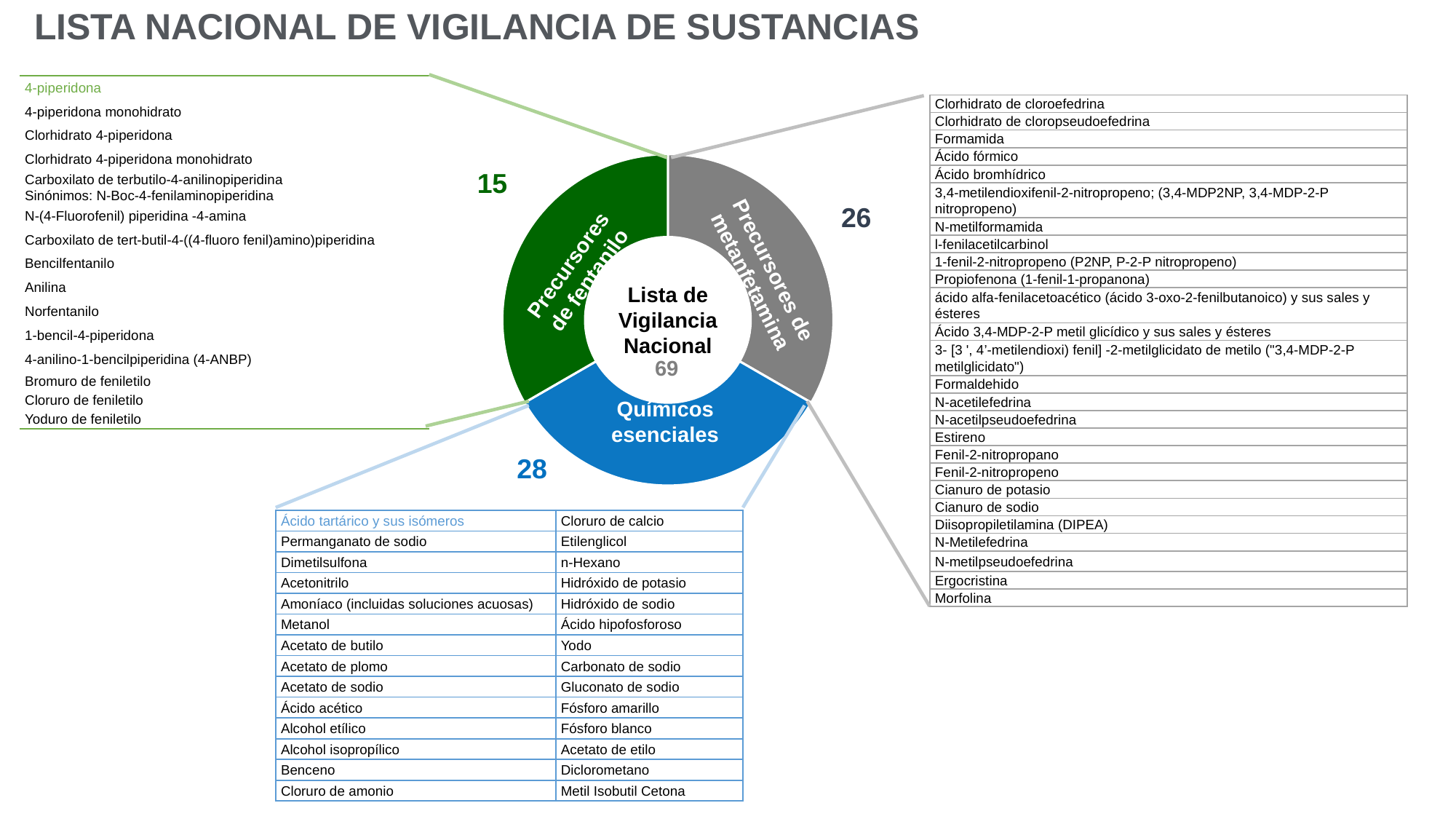

lista nacional de vigilancia de sustancias
| 4-piperidona |
| --- |
| 4-piperidona monohidrato |
| Clorhidrato 4-piperidona |
| Clorhidrato 4-piperidona monohidrato |
| Carboxilato de terbutilo-4-anilinopiperidina Sinónimos: N-Boc-4-fenilaminopiperidina |
| N-(4-Fluorofenil) piperidina -4-amina |
| Carboxilato de tert-butil-4-((4-fluoro fenil)amino)piperidina |
| Bencilfentanilo |
| Anilina |
| Norfentanilo |
| 1-bencil-4-piperidona |
| 4-anilino-1-bencilpiperidina (4-ANBP) |
| Bromuro de feniletilo |
| Cloruro de feniletilo |
| Yoduro de feniletilo |
| Clorhidrato de cloroefedrina |
| --- |
| Clorhidrato de cloropseudoefedrina |
| Formamida |
| Ácido fórmico |
| Ácido bromhídrico |
| 3,4-metilendioxifenil-2-nitropropeno; (3,4-MDP2NP, 3,4-MDP-2-P nitropropeno) |
| N-metilformamida |
| l-fenilacetilcarbinol |
| 1-fenil-2-nitropropeno (P2NP, P-2-P nitropropeno) |
| Propiofenona (1-fenil-1-propanona) |
| ácido alfa-fenilacetoacético (ácido 3-oxo-2-fenilbutanoico) y sus sales y ésteres |
| Ácido 3,4-MDP-2-P metil glicídico y sus sales y ésteres |
| 3- [3 ', 4’-metilendioxi) fenil] -2-metilglicidato de metilo ("3,4-MDP-2-P metilglicidato") |
| Formaldehido |
| N-acetilefedrina |
| N-acetilpseudoefedrina |
| Estireno |
| Fenil-2-nitropropano |
| Fenil-2-nitropropeno |
| Cianuro de potasio |
| Cianuro de sodio |
| Diisopropiletilamina (DIPEA) |
| N-Metilefedrina |
| N-metilpseudoefedrina |
| Ergocristina |
| Morfolina |

### Chart

| Category | Ventas |
|---|---|
| 1er trim. | 25.0 |
| 2º trim. | 25.0 |
| 3er trim. | 25.0 |
Precursores de fentanilo
Precursores de metanfetamina
Lista de Vigilancia Nacional
Químicos esenciales
15
26
69
28
| Ácido tartárico y sus isómeros |
| --- |
| Permanganato de sodio |
| Dimetilsulfona |
| Acetonitrilo |
| Amoníaco (incluidas soluciones acuosas) |
| Metanol |
| Acetato de butilo |
| Acetato de plomo |
| Acetato de sodio |
| Ácido acético |
| Alcohol etílico |
| Alcohol isopropílico |
| Benceno |
| Cloruro de amonio |
| Cloruro de calcio |
| --- |
| Etilenglicol |
| n-Hexano |
| Hidróxido de potasio |
| Hidróxido de sodio |
| Ácido hipofosforoso |
| Yodo |
| Carbonato de sodio |
| Gluconato de sodio |
| Fósforo amarillo |
| Fósforo blanco |
| Acetato de etilo |
| Diclorometano |
| Metil Isobutil Cetona |